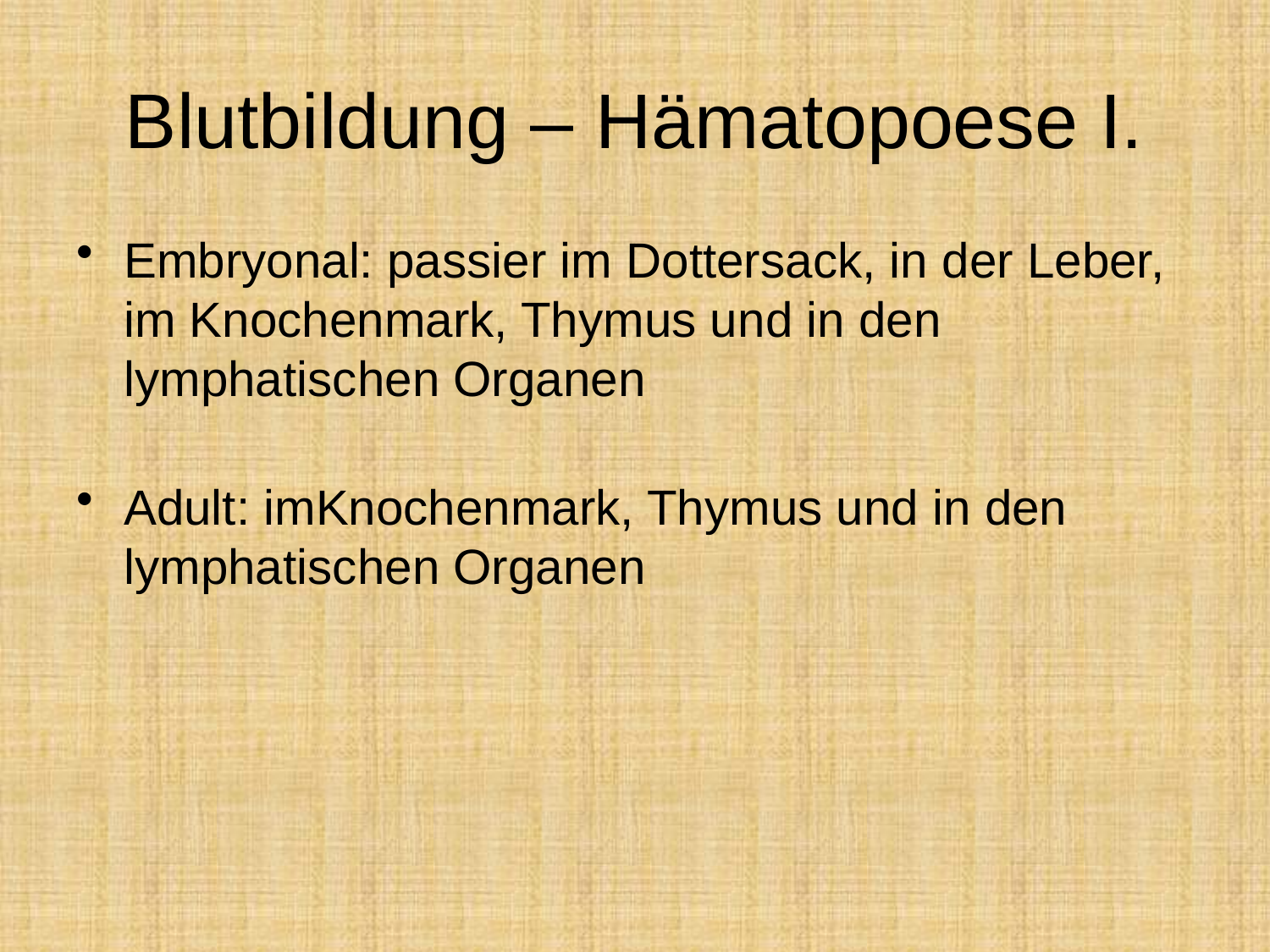

# Blutbildung – Hämatopoese I.
Embryonal: passier im Dottersack, in der Leber, im Knochenmark, Thymus und in den  lymphatischen Organen
Adult: imKnochenmark, Thymus und in den  lymphatischen Organen